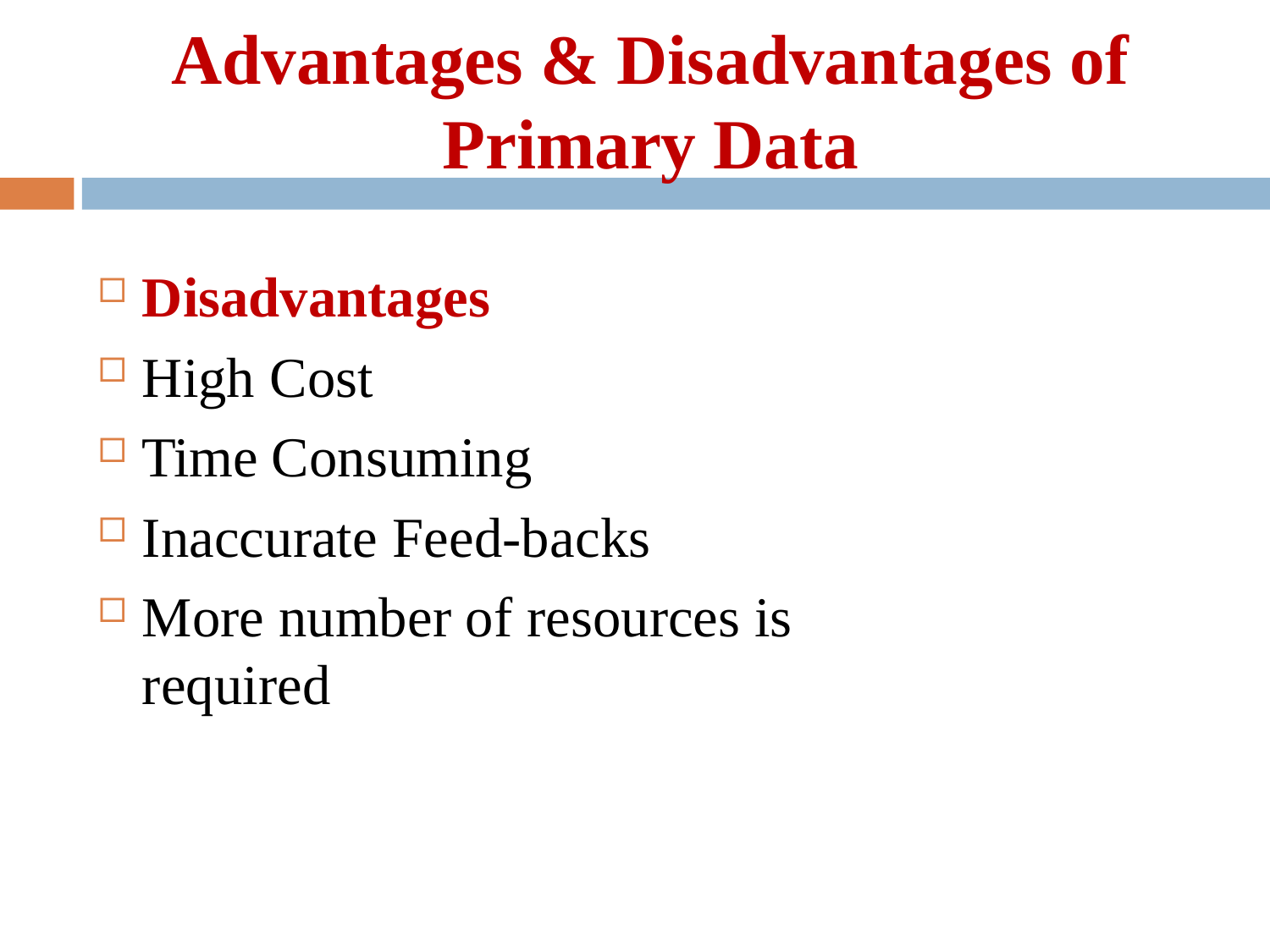

# Advantages & Disadvantages of  Primary Data
Disadvantages
High Cost
Time Consuming
Inaccurate Feed-backs
More number of resources is required